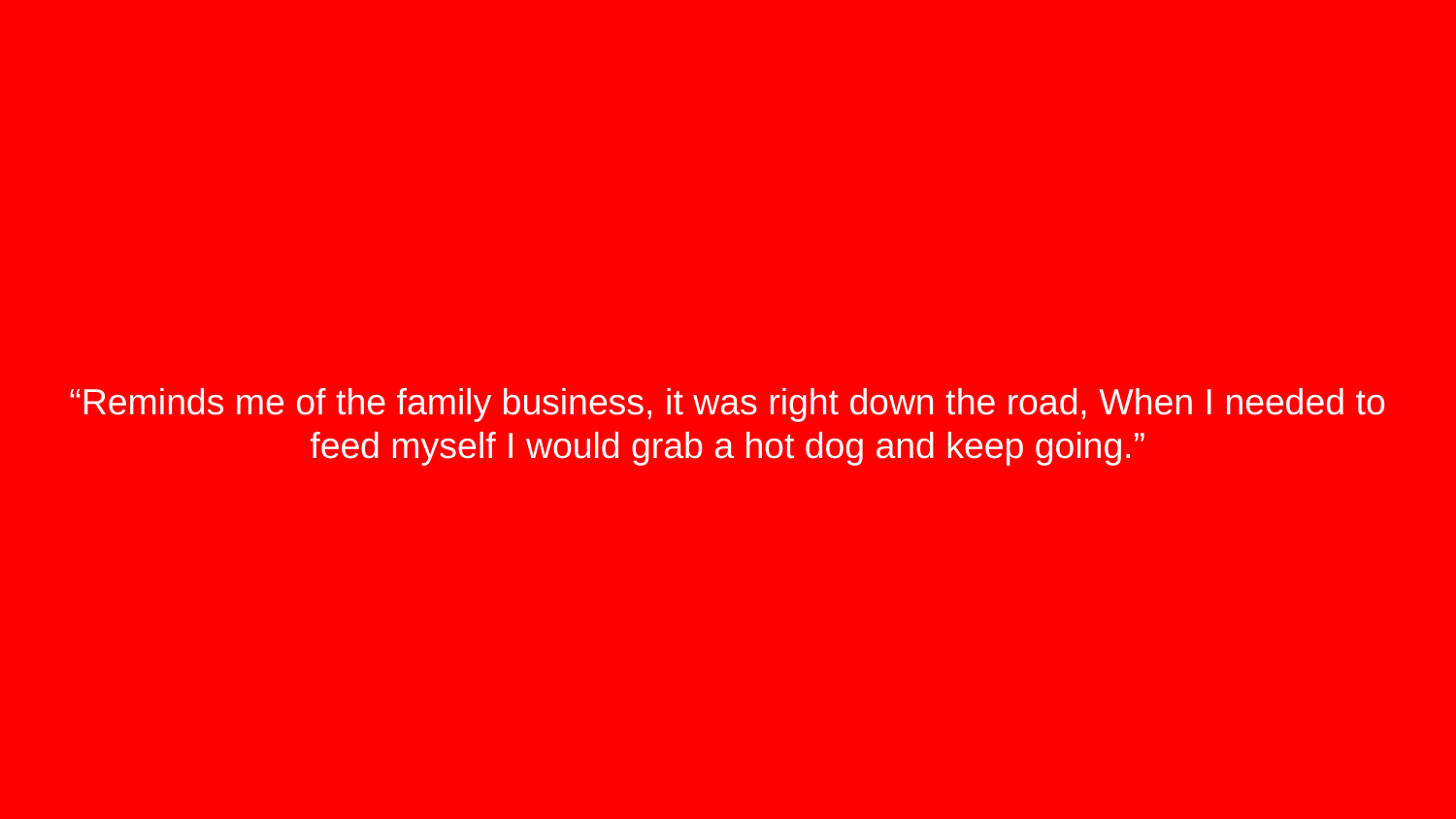

# “Reminds me of the family business, it was right down the road, When I needed to feed myself I would grab a hot dog and keep going.”